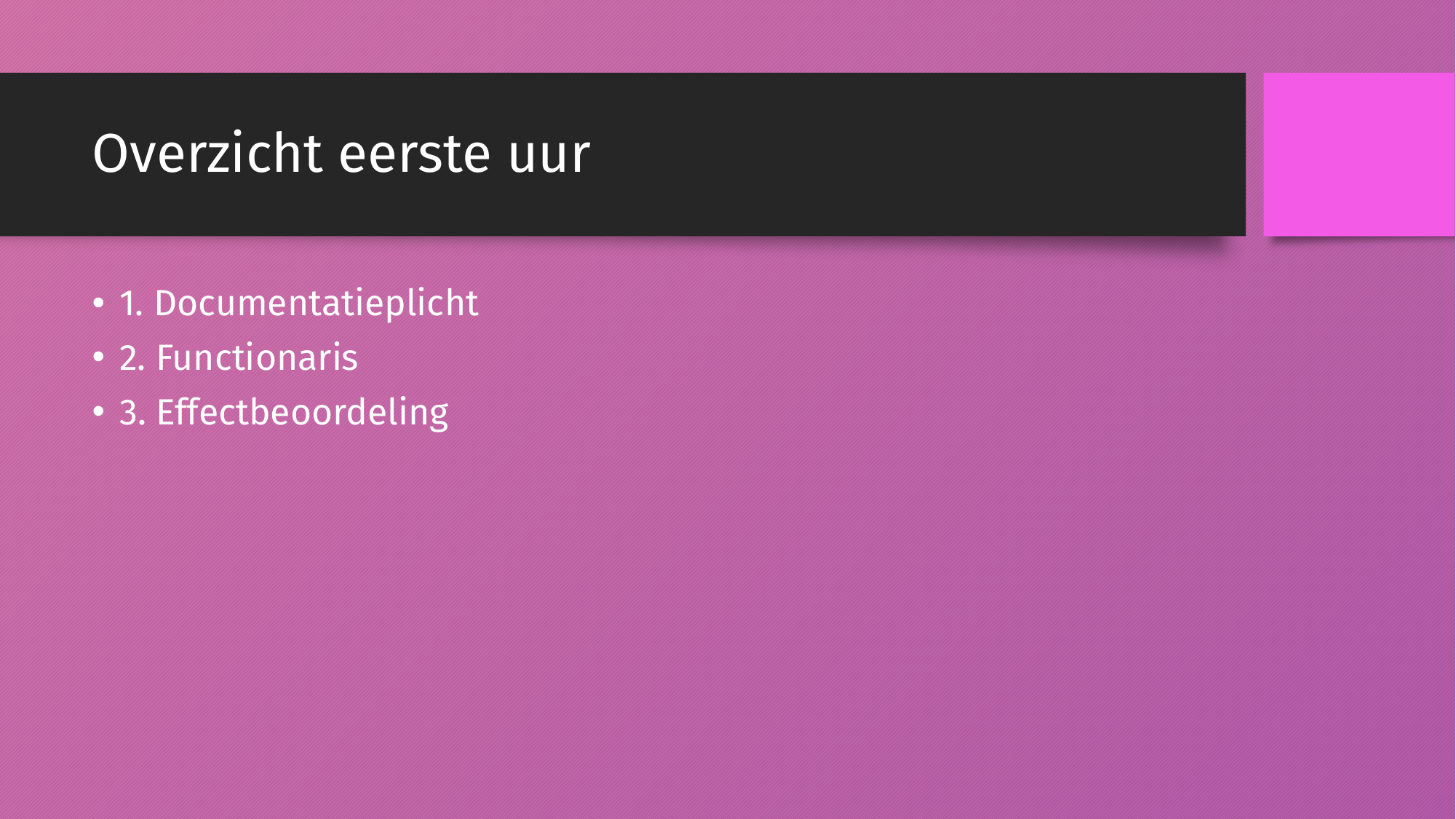

# Overzicht eerste uur
1. Documentatieplicht
2. Functionaris
3. Effectbeoordeling